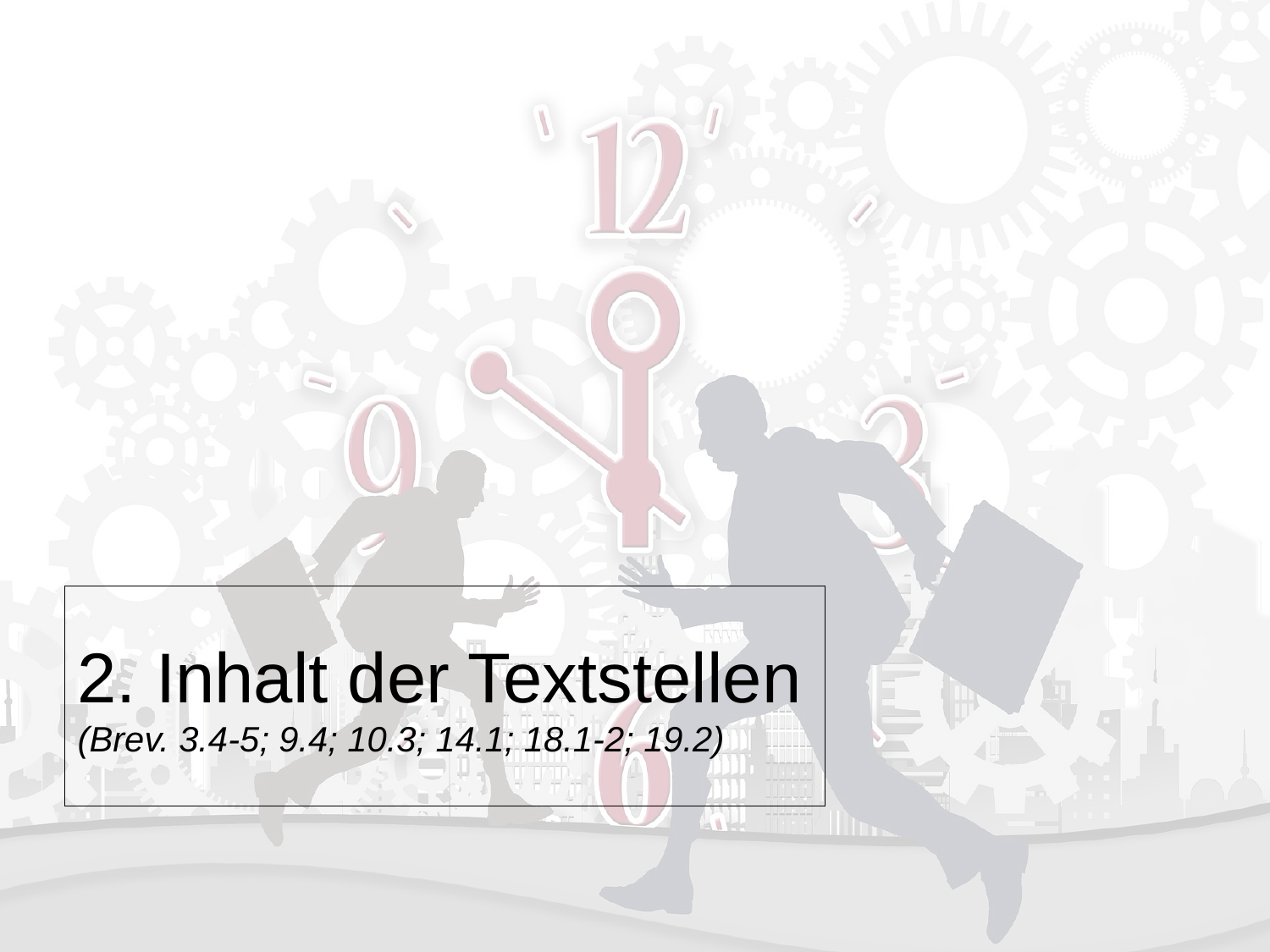

2. Inhalt der Textstellen
(Brev. 3.4-5; 9.4; 10.3; 14.1; 18.1-2; 19.2)